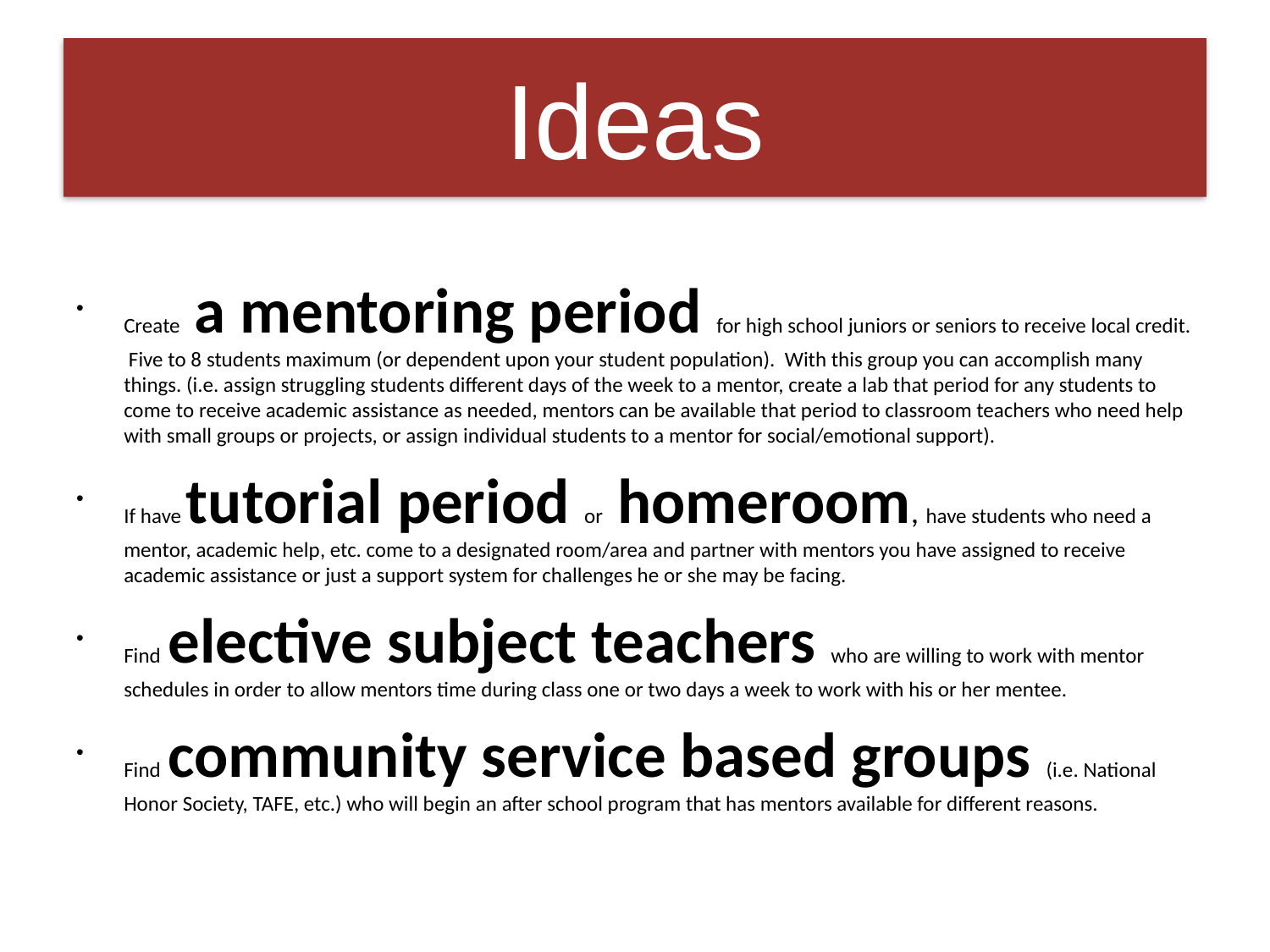

# Ideas
Create a mentoring period for high school juniors or seniors to receive local credit.  Five to 8 students maximum (or dependent upon your student population).  With this group you can accomplish many things. (i.e. assign struggling students different days of the week to a mentor, create a lab that period for any students to come to receive academic assistance as needed, mentors can be available that period to classroom teachers who need help with small groups or projects, or assign individual students to a mentor for social/emotional support).
If have tutorial period or homeroom, have students who need a mentor, academic help, etc. come to a designated room/area and partner with mentors you have assigned to receive academic assistance or just a support system for challenges he or she may be facing.
Find elective subject teachers who are willing to work with mentor schedules in order to allow mentors time during class one or two days a week to work with his or her mentee.
Find community service based groups (i.e. National Honor Society, TAFE, etc.) who will begin an after school program that has mentors available for different reasons.